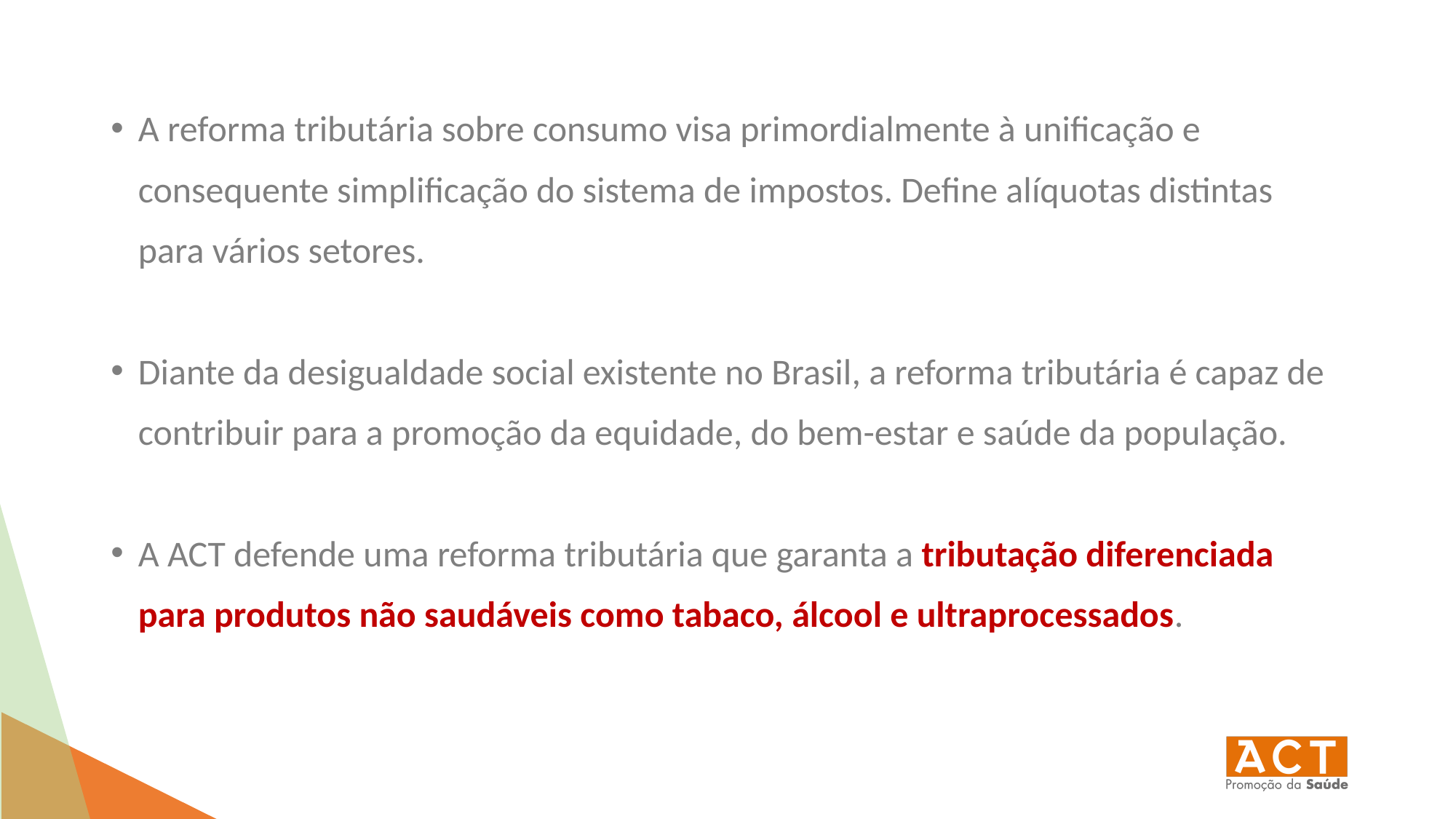

A reforma tributária sobre consumo visa primordialmente à unificação e consequente simplificação do sistema de impostos. Define alíquotas distintas para vários setores.

Diante da desigualdade social existente no Brasil, a reforma tributária é capaz de contribuir para a promoção da equidade, do bem-estar e saúde da população.

A ACT defende uma reforma tributária que garanta a tributação diferenciada para produtos não saudáveis como tabaco, álcool e ultraprocessados.